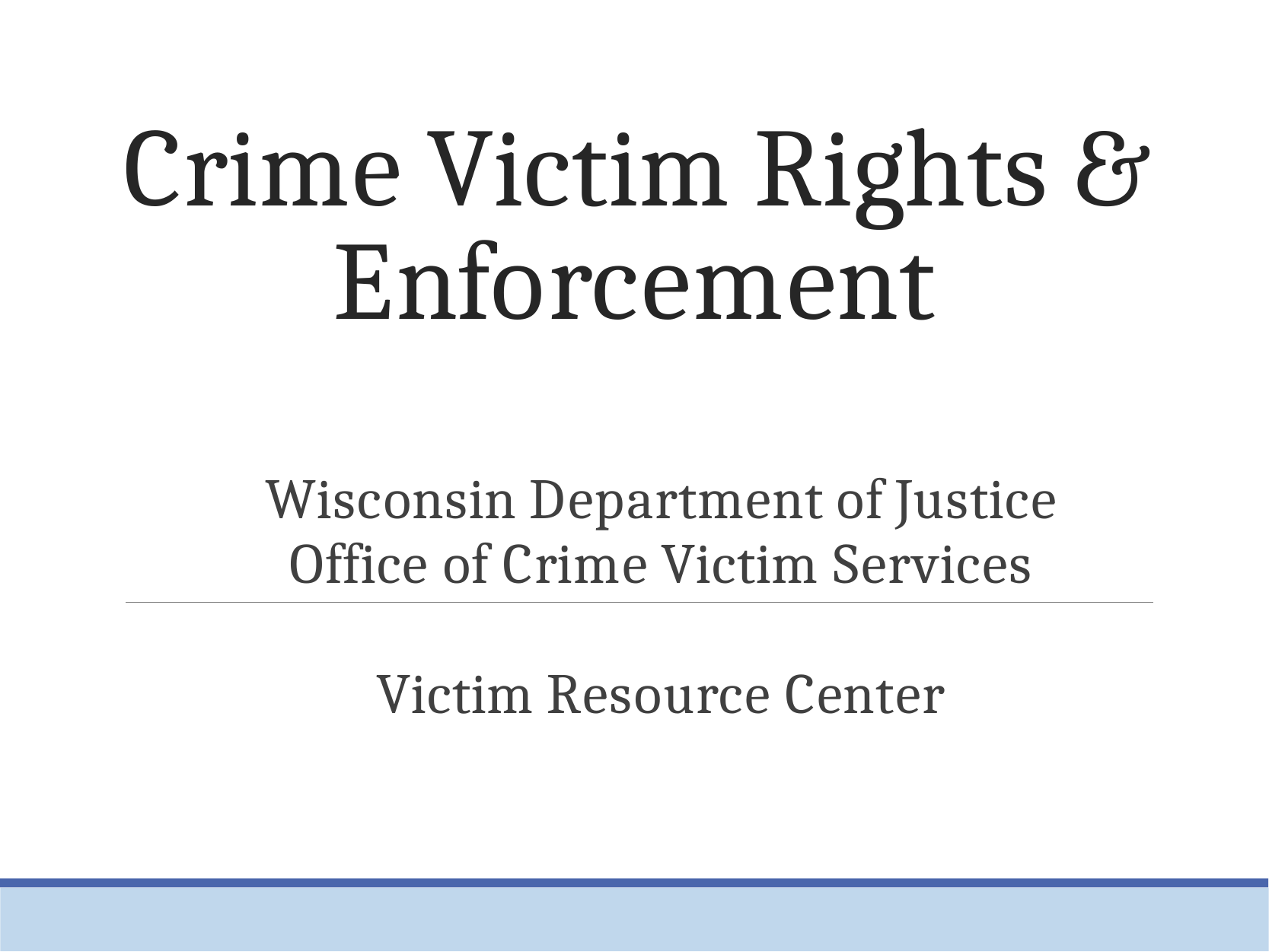

# Crime Victim Rights & Enforcement

Wisconsin Department of Justice
Office of Crime Victim Services

Victim Resource Center